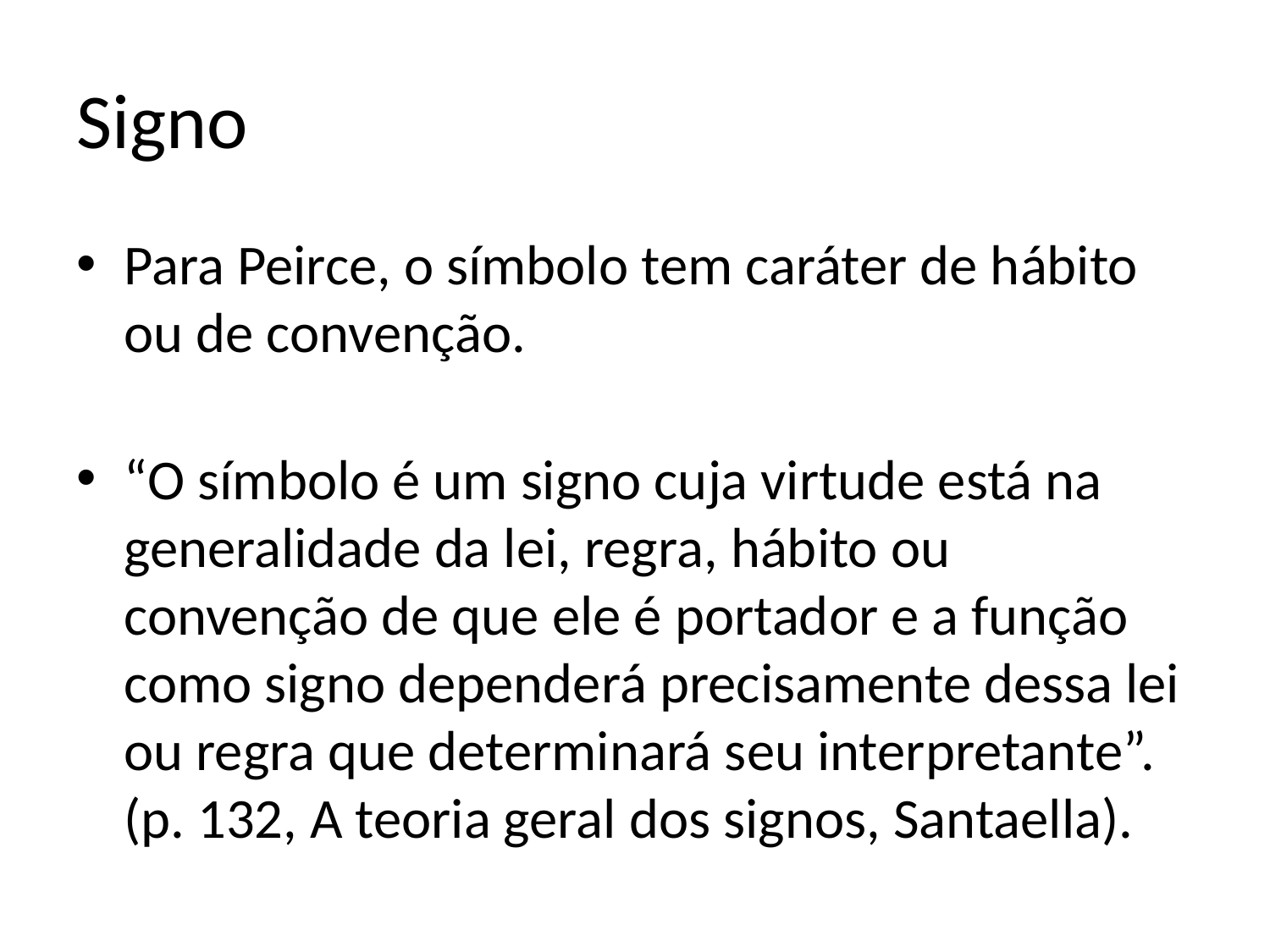

# Signo
Para Peirce, o símbolo tem caráter de hábito ou de convenção.
“O símbolo é um signo cuja virtude está na generalidade da lei, regra, hábito ou convenção de que ele é portador e a função como signo dependerá precisamente dessa lei ou regra que determinará seu interpretante”. (p. 132, A teoria geral dos signos, Santaella).